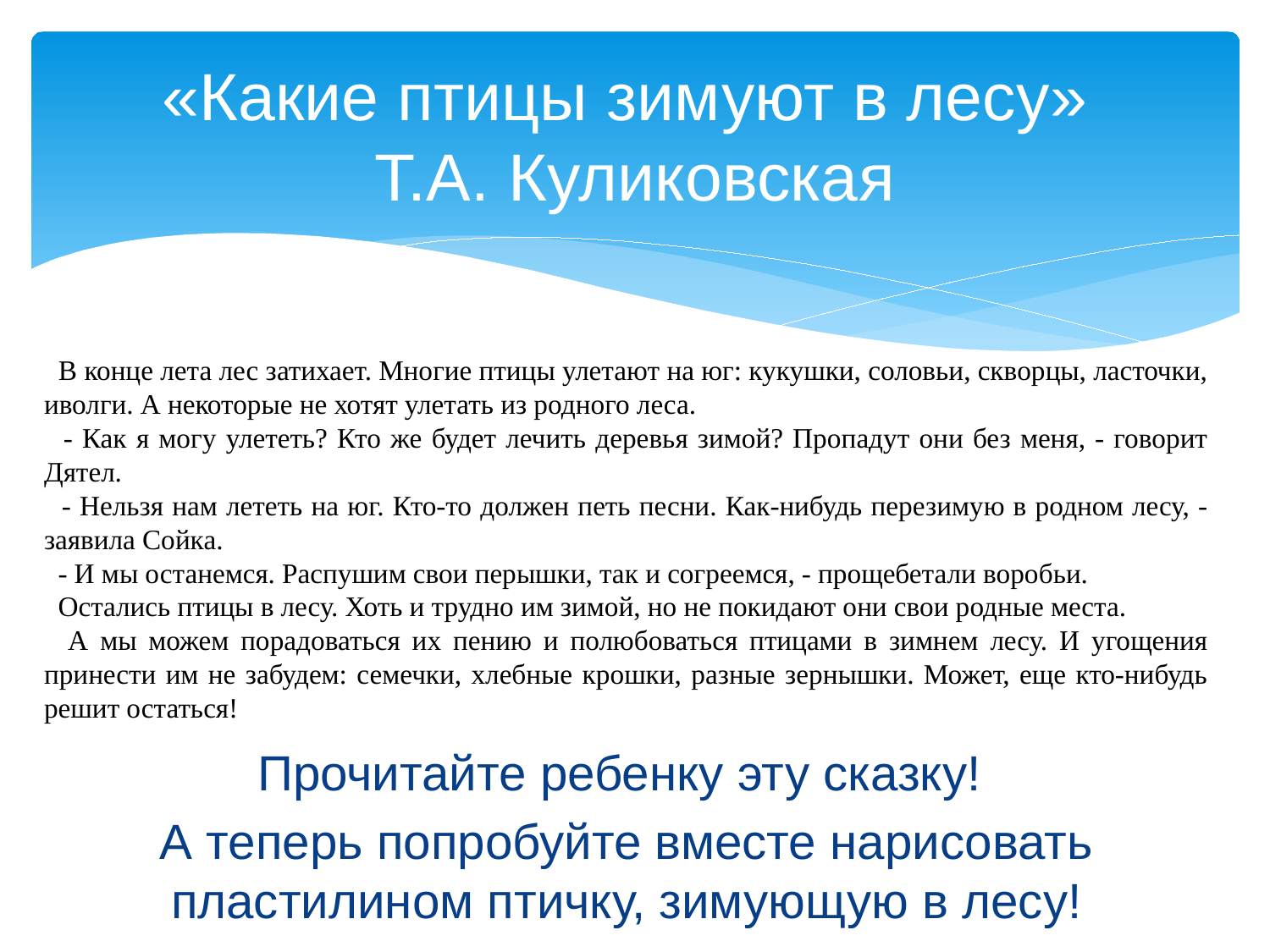

# «Какие птицы зимуют в лесу» Т.А. Куликовская
  В конце лета лес затихает. Многие птицы улетают на юг: кукушки, соловьи, скворцы, ласточки, иволги. А некоторые не хотят улетать из родного леса.
  - Как я могу улететь? Кто же будет лечить деревья зимой? Пропадут они без меня, - говорит Дятел.
  - Нельзя нам лететь на юг. Кто-то должен петь песни. Как-нибудь перезимую в родном лесу, - заявила Сойка.
  - И мы останемся. Распушим свои перышки, так и согреемся, - прощебетали воробьи.
  Остались птицы в лесу. Хоть и трудно им зимой, но не покидают они свои родные места.
  А мы можем порадоваться их пению и полюбоваться птицами в зимнем лесу. И угощения принести им не забудем: семечки, хлебные крошки, разные зернышки. Может, еще кто-нибудь решит остаться!
Прочитайте ребенку эту сказку!
А теперь попробуйте вместе нарисовать пластилином птичку, зимующую в лесу!